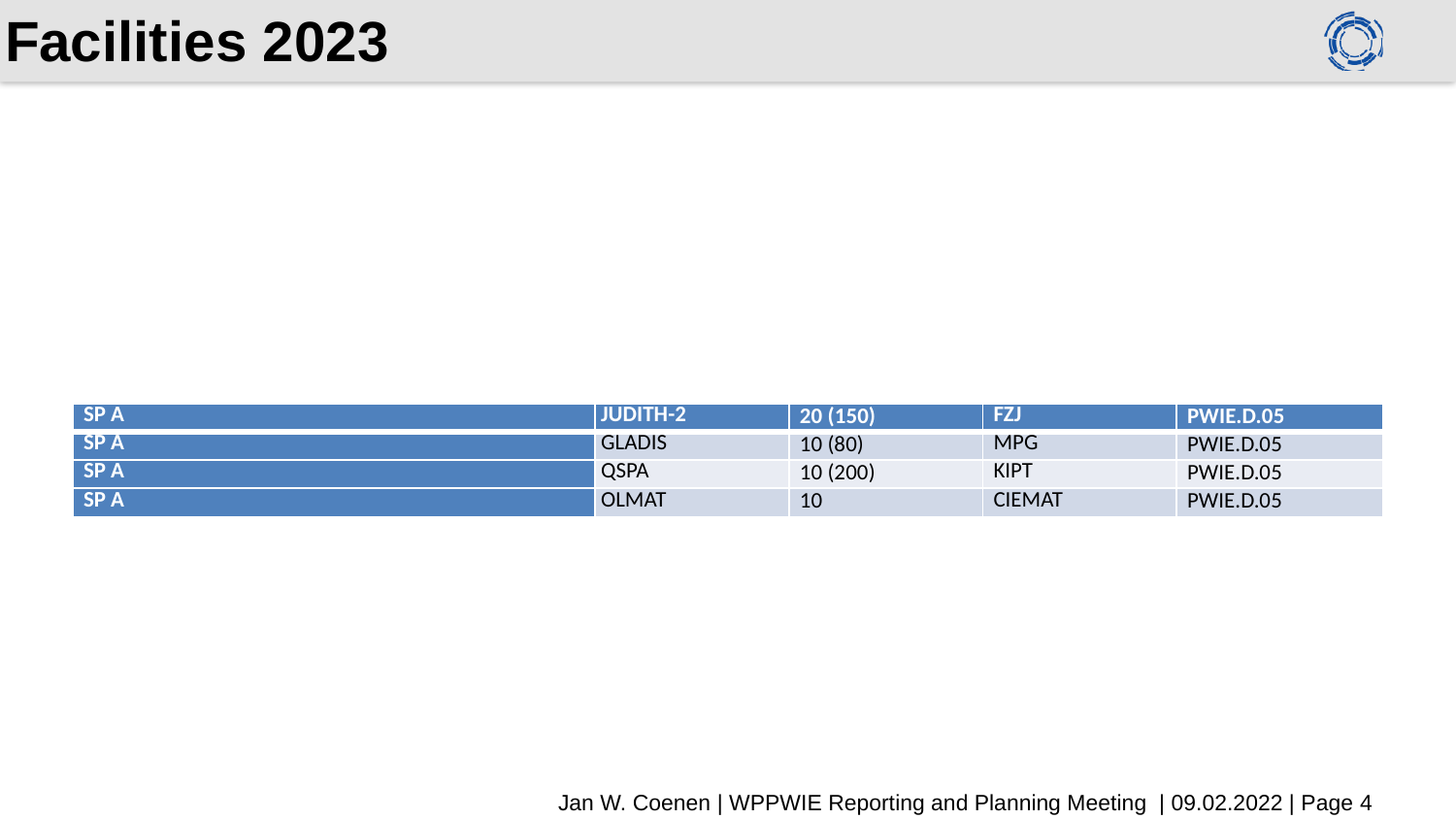

# Facilities 2023
| SP A | JUDITH-2 | 20 (150) | FZJ | PWIE.D.05 |
| --- | --- | --- | --- | --- |
| SP A | GLADIS | 10 (80) | MPG | PWIE.D.05 |
| SP A | QSPA | 10 (200) | KIPT | PWIE.D.05 |
| SP A | OLMAT | 10 | CIEMAT | PWIE.D.05 |
Jan W. Coenen | WPPWIE Reporting and Planning Meeting  | 09.02.2022 | Page 4